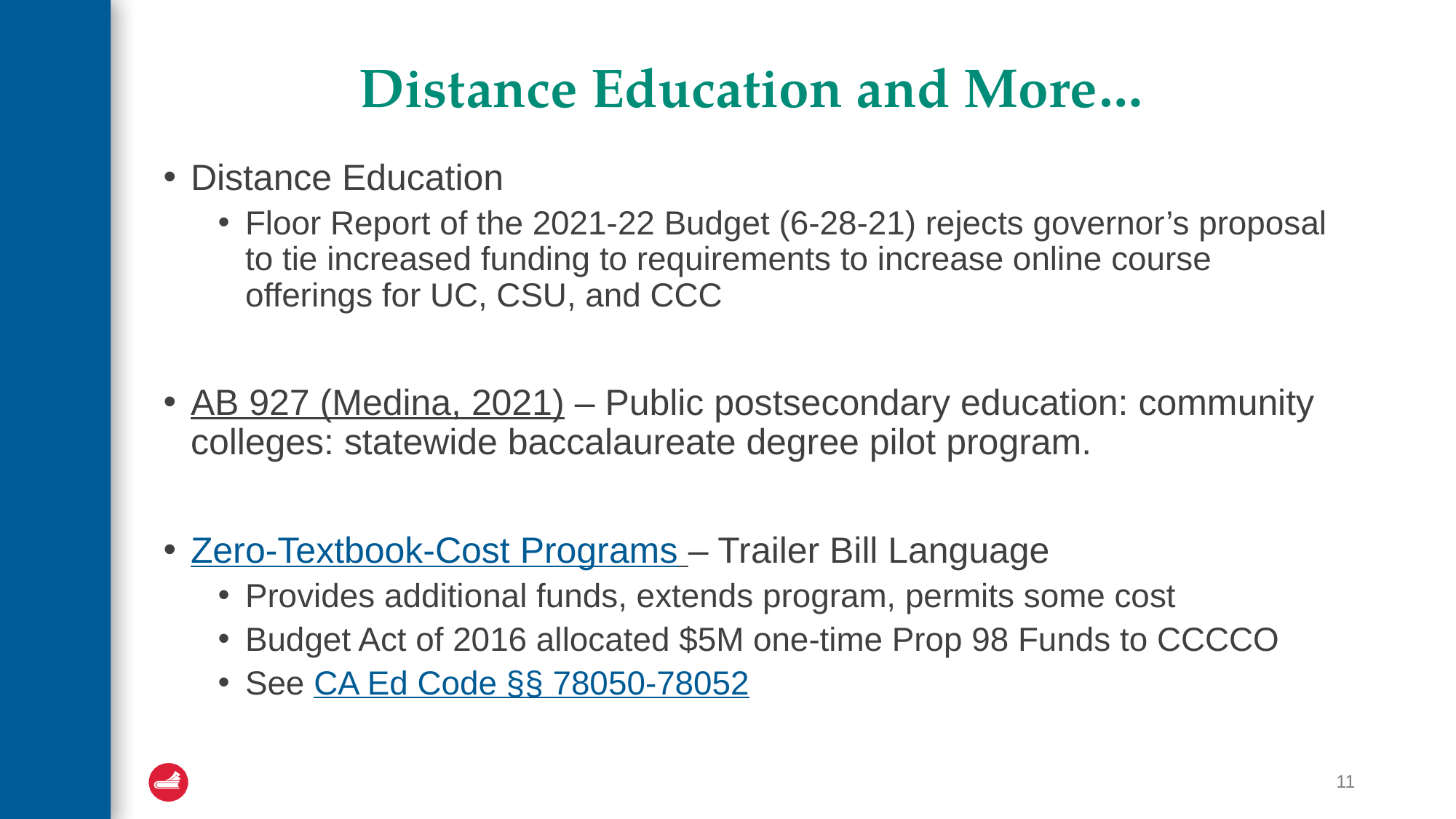

# Distance Education and More…
Distance Education
Floor Report of the 2021-22 Budget (6-28-21) rejects governor’s proposal to tie increased funding to requirements to increase online course offerings for UC, CSU, and CCC

AB 927 (Medina, 2021) – Public postsecondary education: community colleges: statewide baccalaureate degree pilot program.

Zero-Textbook-Cost Programs – Trailer Bill Language
Provides additional funds, extends program, permits some cost
Budget Act of 2016 allocated $5M one-time Prop 98 Funds to CCCCO
See CA Ed Code §§ 78050-78052
11